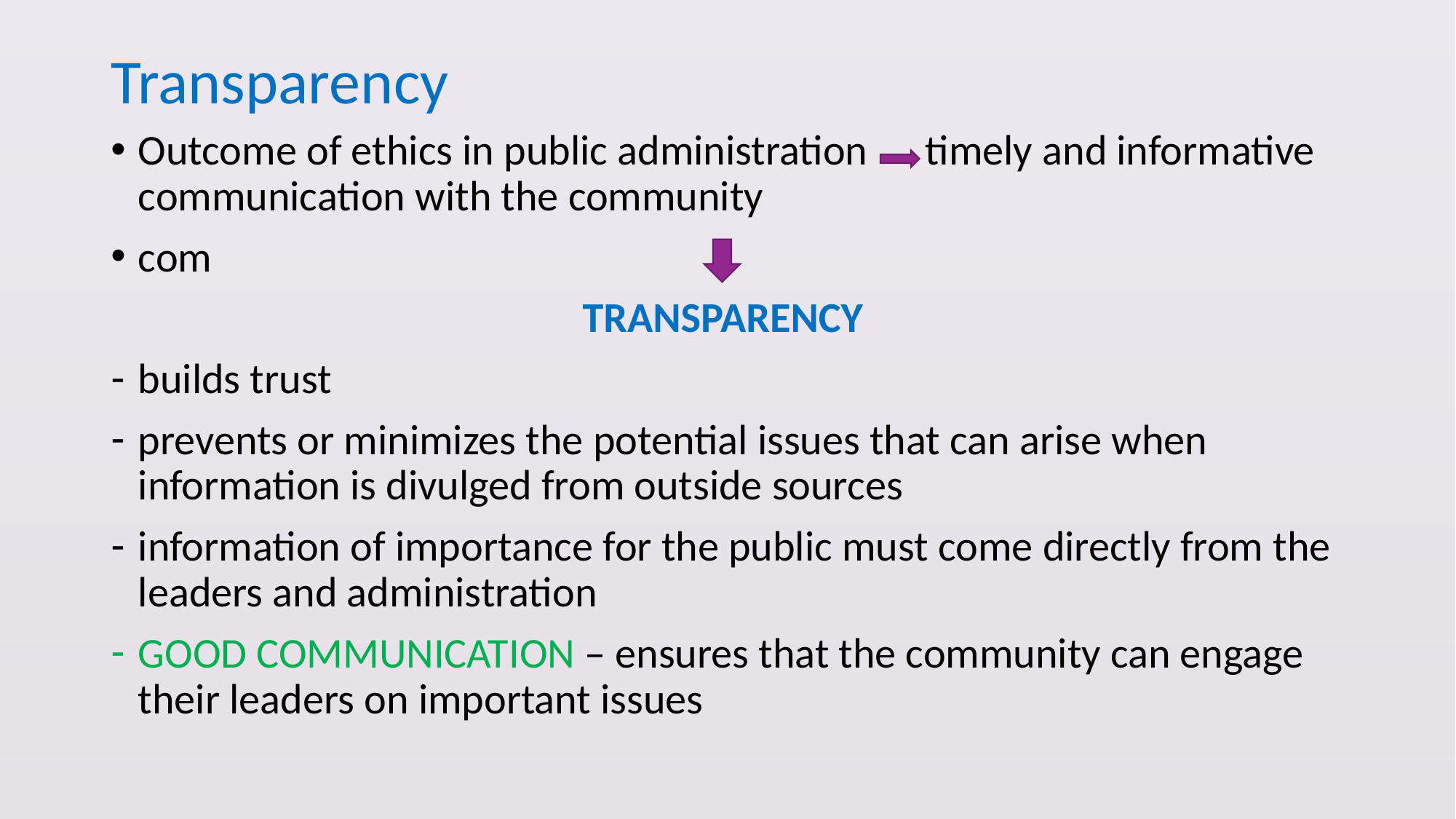

# Transparency
Outcome of ethics in public administration      timely and informative communication with the community
com
TRANSPARENCY
builds trust
prevents or minimizes the potential issues that can arise when information is divulged from outside sources
information of importance for the public must come directly from the leaders and administration
GOOD COMMUNICATION – ensures that the community can engage their leaders on important issues